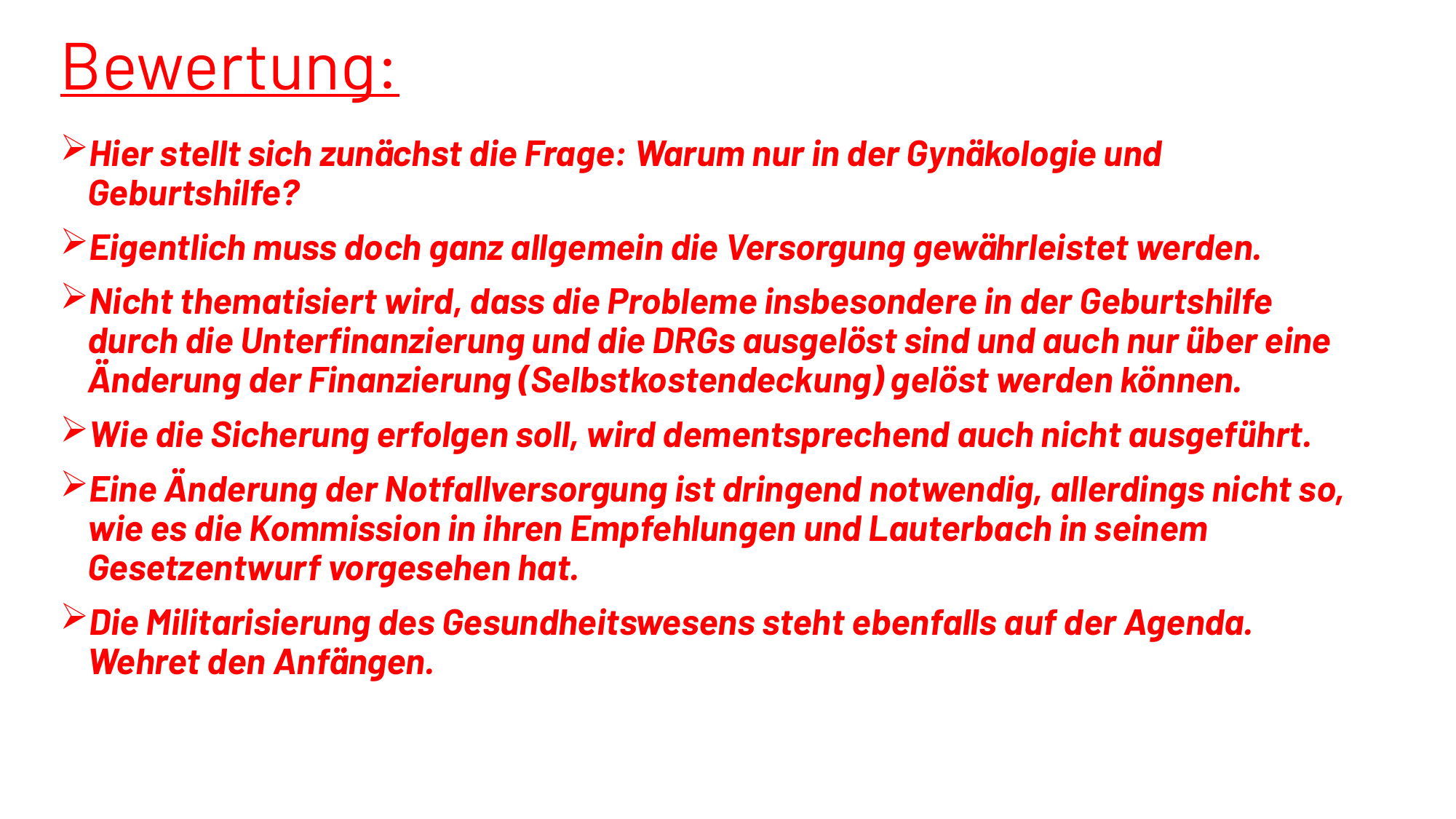

# Bewertung:
Hier stellt sich zunächst die Frage: Warum nur in der Gynäkologie und Geburtshilfe?
Eigentlich muss doch ganz allgemein die Versorgung gewährleistet werden.
Nicht thematisiert wird, dass die Probleme insbesondere in der Geburtshilfe durch die Unterfinanzierung und die DRGs ausgelöst sind und auch nur über eine Änderung der Finanzierung (Selbstkostendeckung) gelöst werden können.
Wie die Sicherung erfolgen soll, wird dementsprechend auch nicht ausgeführt.
Eine Änderung der Notfallversorgung ist dringend notwendig, allerdings nicht so, wie es die Kommission in ihren Empfehlungen und Lauterbach in seinem Gesetzentwurf vorgesehen hat.
Die Militarisierung des Gesundheitswesens steht ebenfalls auf der Agenda. Wehret den Anfängen.